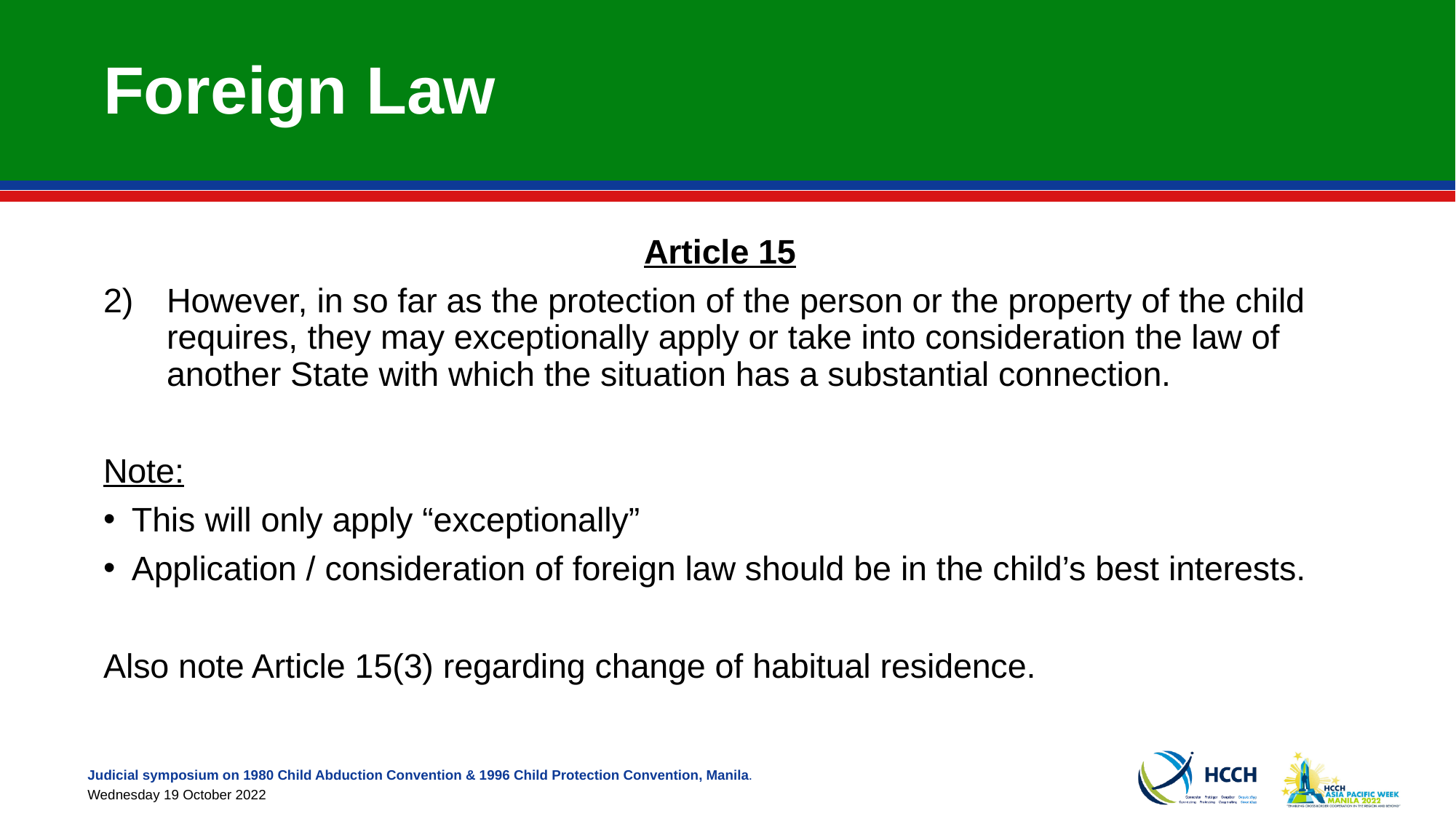

# Foreign Law
Article 15
However, in so far as the protection of the person or the property of the child requires, they may exceptionally apply or take into consideration the law of another State with which the situation has a substantial connection.

Note:
This will only apply “exceptionally”
Application / consideration of foreign law should be in the child’s best interests.

Also note Article 15(3) regarding change of habitual residence.